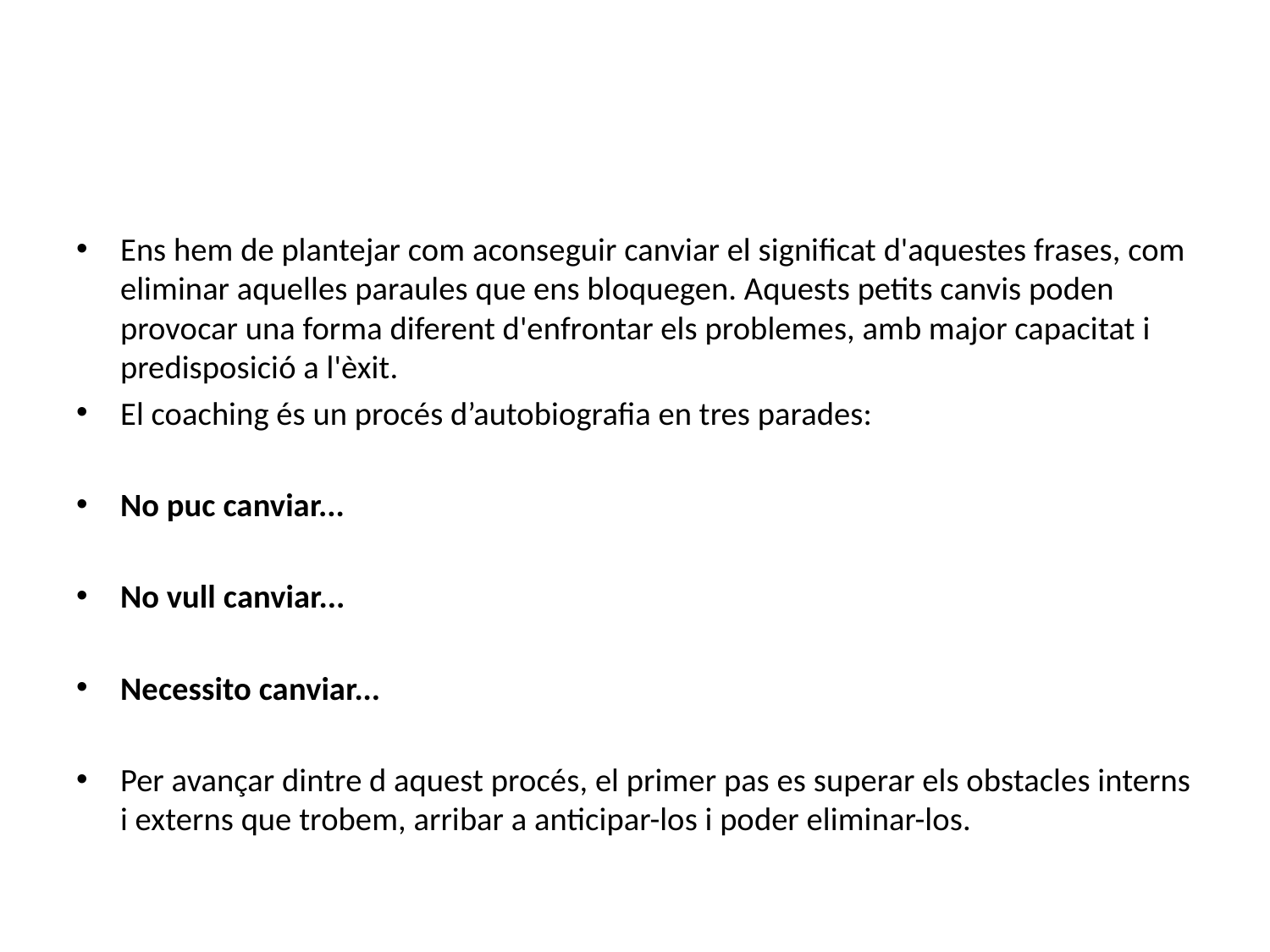

#
Ens hem de plantejar com aconseguir canviar el significat d'aquestes frases, com eliminar aquelles paraules que ens bloquegen. Aquests petits canvis poden provocar una forma diferent d'enfrontar els problemes, amb major capacitat i predisposició a l'èxit.
El coaching és un procés d’autobiografia en tres parades:

No puc canviar...

No vull canviar...

Necessito canviar...

Per avançar dintre d aquest procés, el primer pas es superar els obstacles interns i externs que trobem, arribar a anticipar-los i poder eliminar-los.